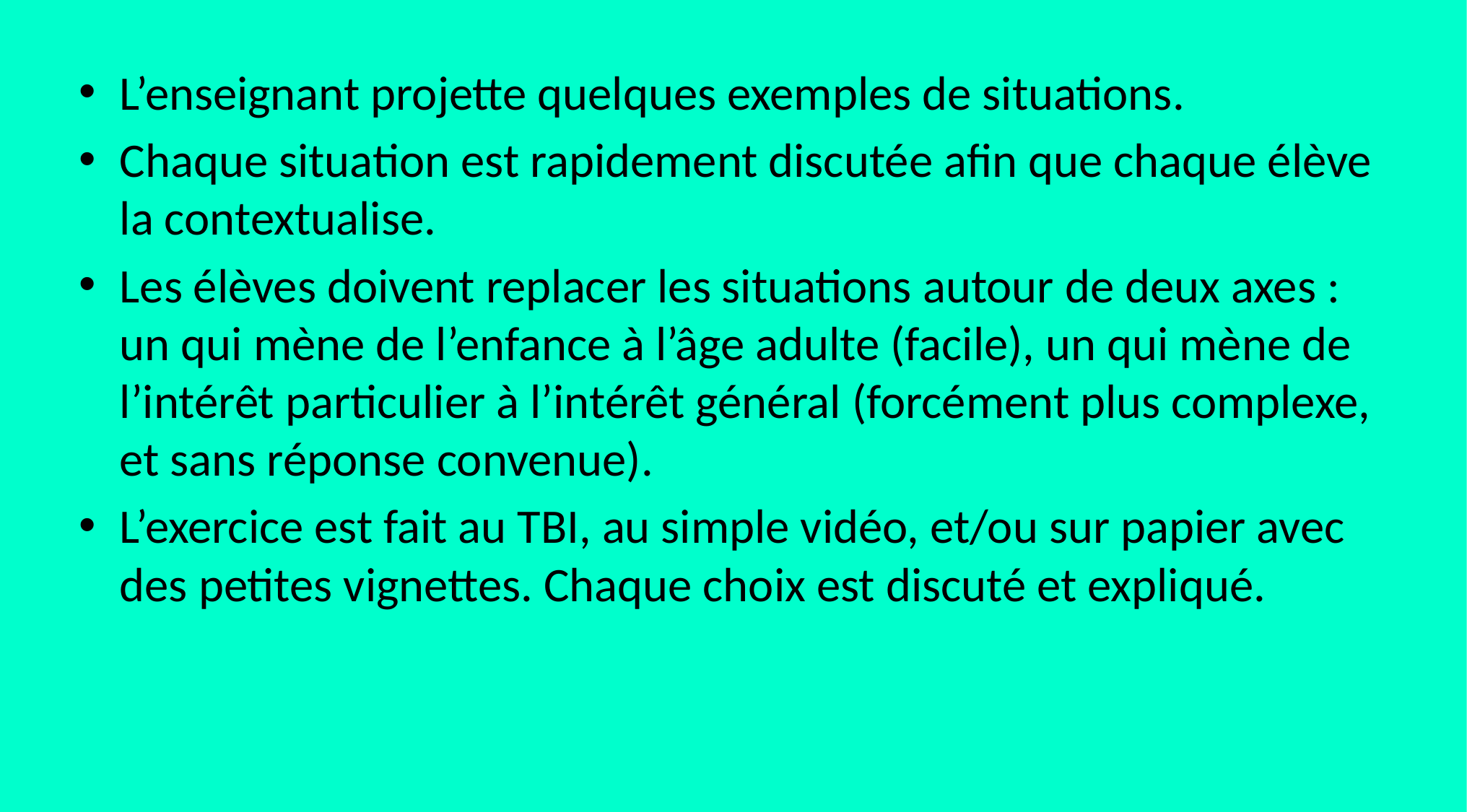

L’enseignant projette quelques exemples de situations.
Chaque situation est rapidement discutée afin que chaque élève la contextualise.
Les élèves doivent replacer les situations autour de deux axes : un qui mène de l’enfance à l’âge adulte (facile), un qui mène de l’intérêt particulier à l’intérêt général (forcément plus complexe, et sans réponse convenue).
L’exercice est fait au TBI, au simple vidéo, et/ou sur papier avec des petites vignettes. Chaque choix est discuté et expliqué.